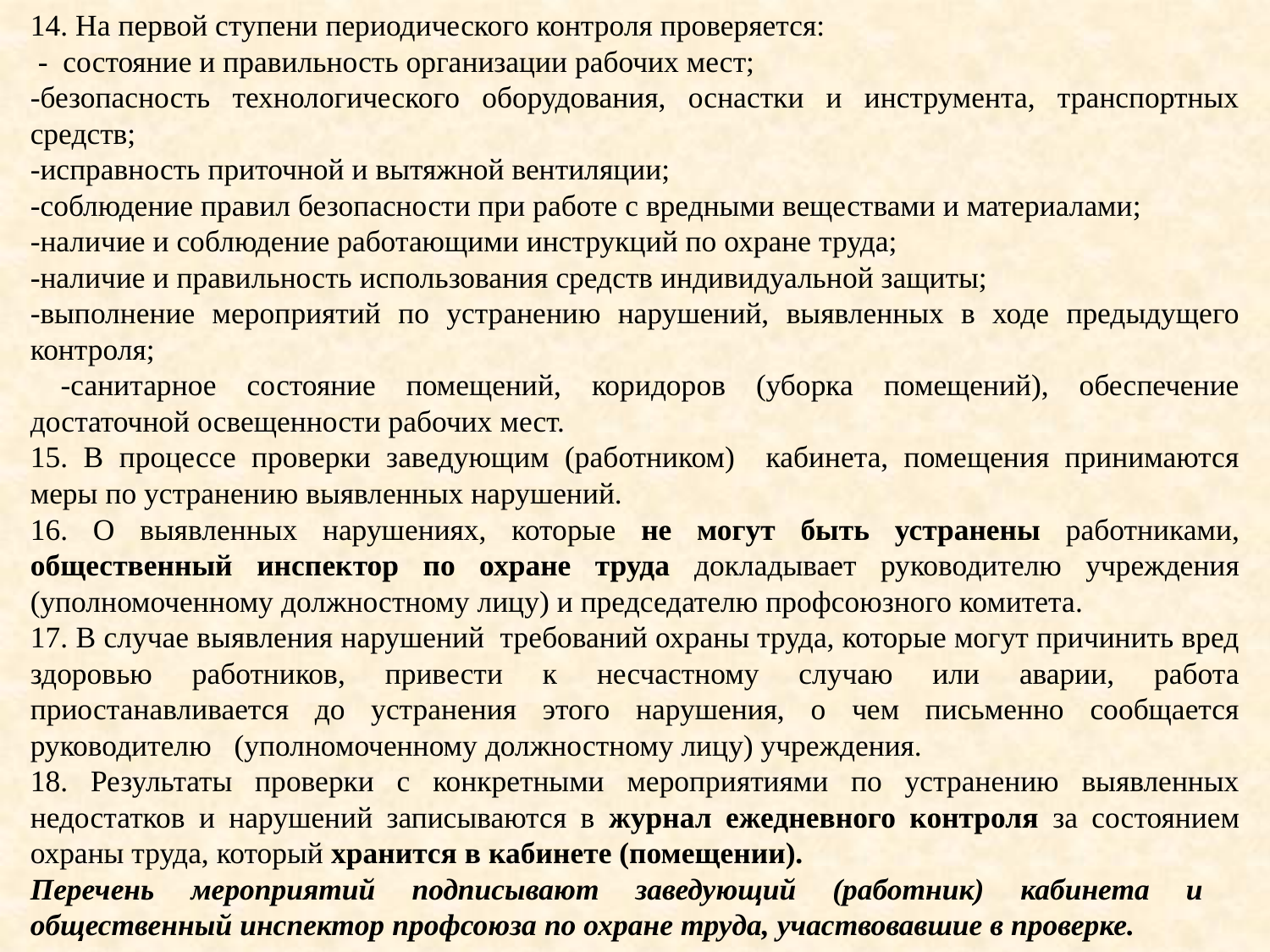

14. На первой ступени периодического контроля проверяется:
 -  состояние и правильность организации рабочих мест;
-безопасность технологического оборудования, оснастки и инструмента, транспортных средств;
-исправность приточной и вытяжной вентиляции;
-соблюдение правил безопасности при работе с вредными веществами и материалами;
-наличие и соблюдение работающими инструкций по охране труда;
-наличие и правильность использования средств индивидуальной защиты;
-выполнение мероприятий по устранению нарушений, выявленных в ходе предыдущего контроля;
 -санитарное состояние помещений, коридоров (уборка помещений), обеспечение достаточной освещенности рабочих мест.
15. В процессе проверки заведующим (работником)  кабинета, помещения принимаются меры по устранению выявленных нарушений.
16. О выявленных нарушениях, которые не могут быть устранены работниками, общественный инспектор по охране труда докладывает руководителю учреждения (уполномоченному должностному лицу) и председателю профсоюзного комитета.
17. В случае выявления нарушений  требований охраны труда, которые могут причинить вред здоровью работников, привести к несчастному случаю или аварии, работа приостанавливается до устранения этого нарушения, о чем письменно сообщается руководителю   (уполномоченному должностному лицу) учреждения.
18. Результаты проверки с конкретными мероприятиями по устранению выявленных недостатков и нарушений записываются в журнал ежедневного контроля за состоянием охраны труда, который хранится в кабинете (помещении).
Перечень мероприятий подписывают заведующий (работник) кабинета и  общественный инспектор профсоюза по охране труда, участвовавшие в проверке.